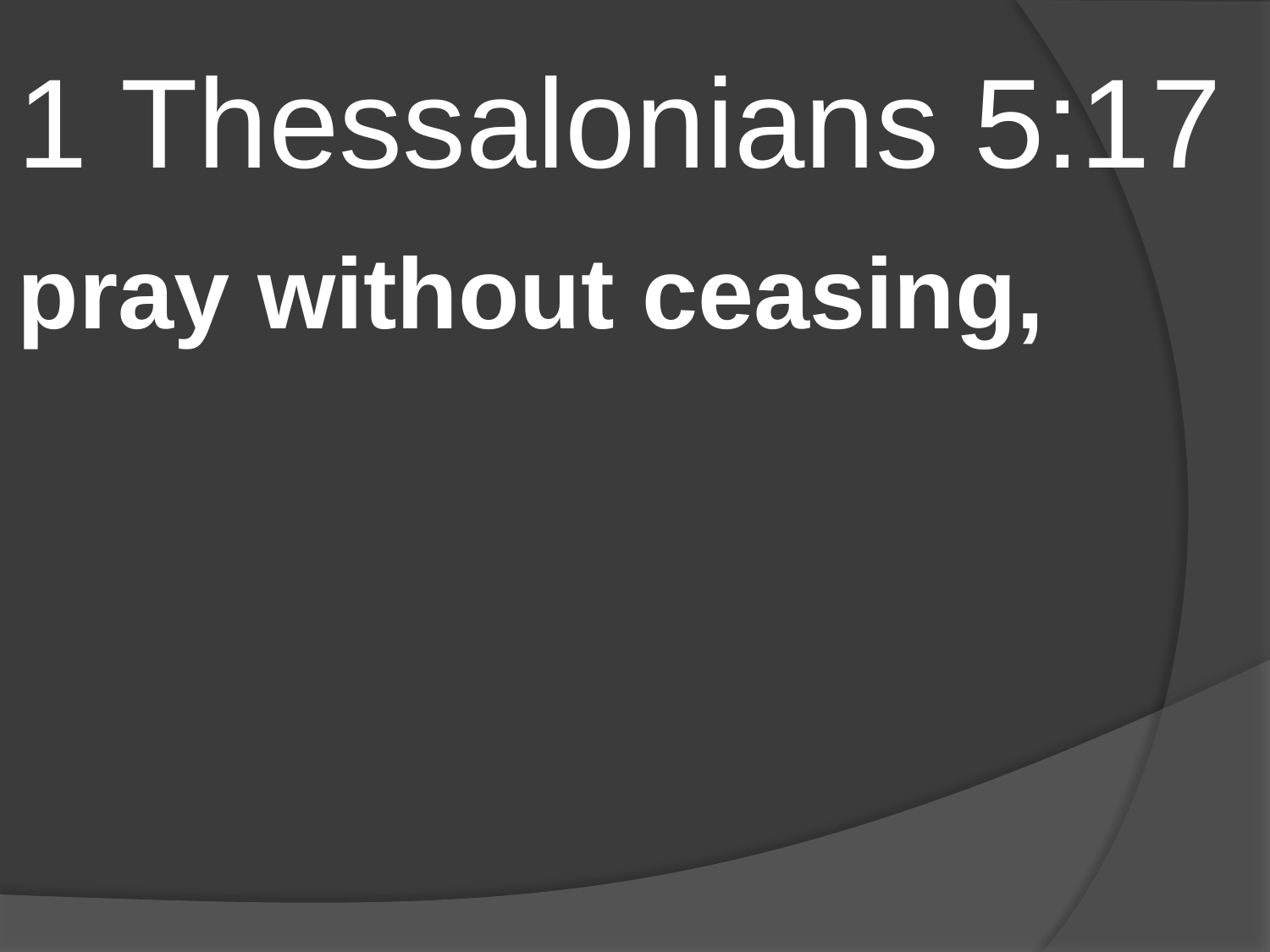

# 1 Thessalonians 5:17
pray without ceasing,